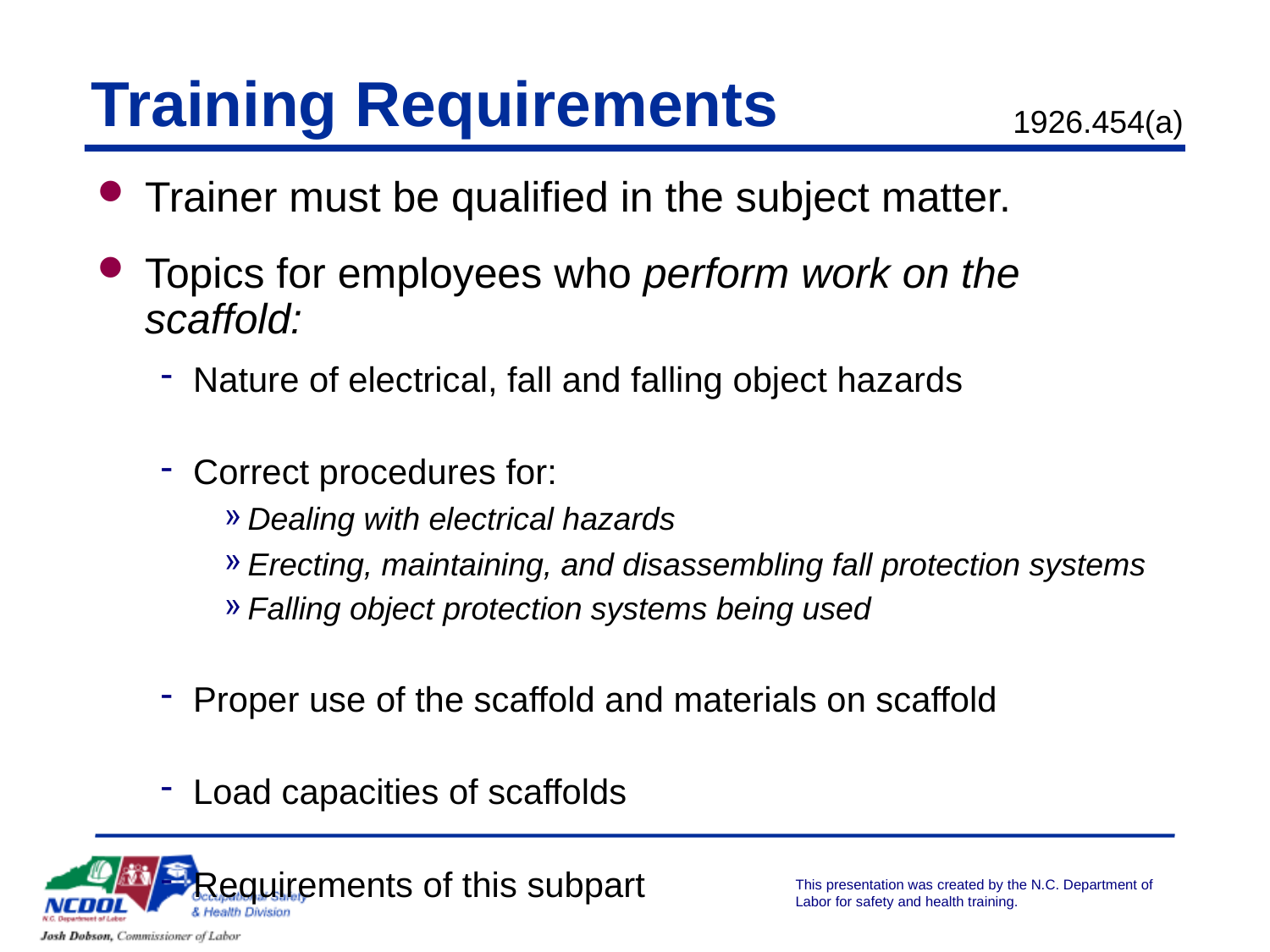

# Training Requirements
1926.454(a)
Trainer must be qualified in the subject matter.

Topics for employees who perform work on the scaffold:

Nature of electrical, fall and falling object hazards

Correct procedures for:
Dealing with electrical hazards
Erecting, maintaining, and disassembling fall protection systems
Falling object protection systems being used

Proper use of the scaffold and materials on scaffold

Load capacities of scaffolds

Requirements of this subpart